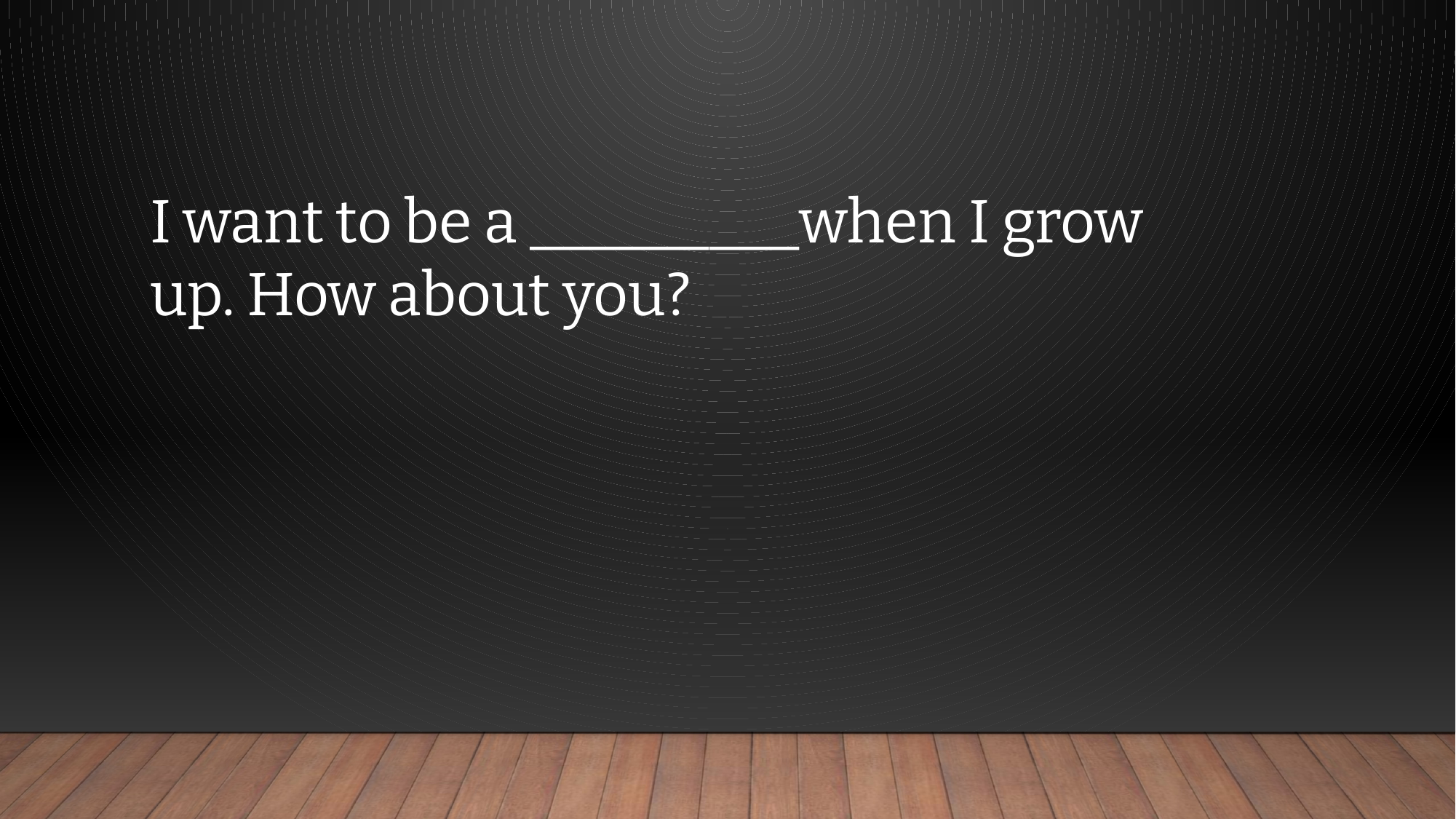

I want to be a _________when I grow up. How about you?